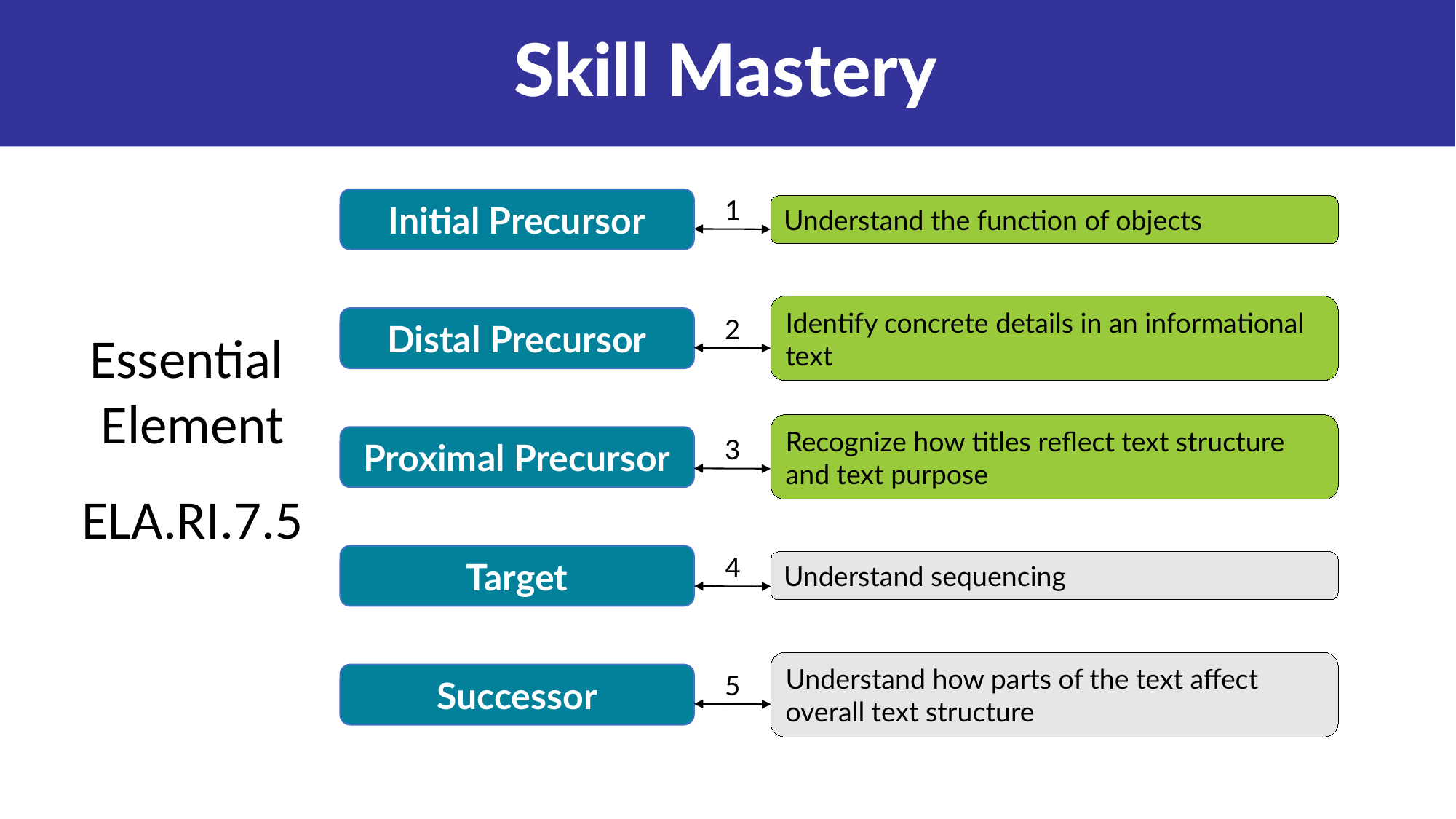

# Skill Mastery
1
Initial Precursor
Understand the function of objects
Identify concrete details in an informational text
2
Distal Precursor
Recognize how titles reflect text structure and text purpose
3
Proximal Precursor
4
Target
Understand sequencing
Understand how parts of the text affect overall text structure
5
Successor
Essential
Element
ELA.RI.7.5